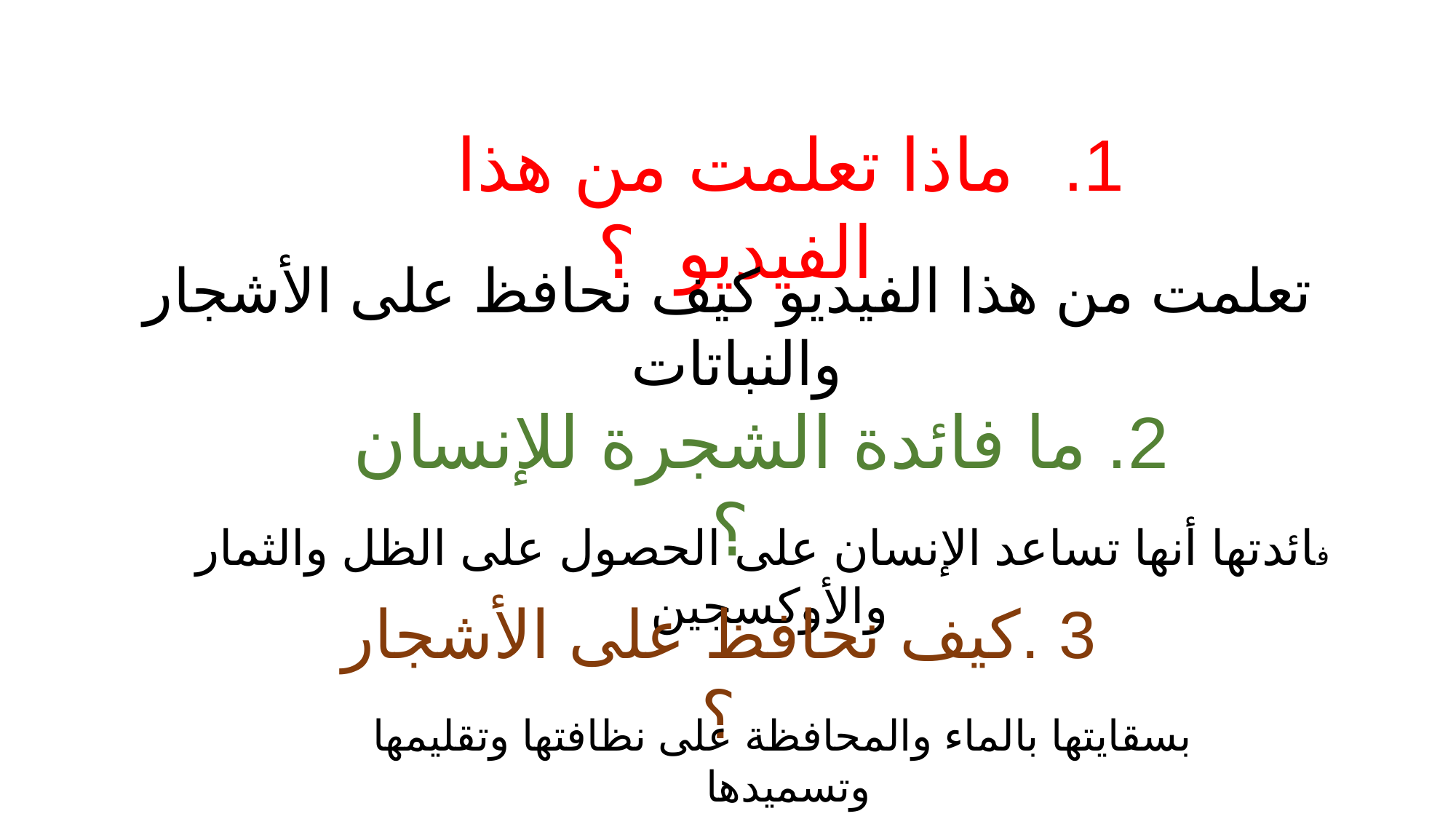

ماذا تعلمت من هذا الفيديو  ؟
تعلمت من هذا الفيديو كيف نحافظ على الأشجار والنباتات
2. ما فائدة الشجرة للإنسان    ؟
فائدتها أنها تساعد الإنسان على الحصول على الظل والثمار والأوكسجين
3 .كيف نحافظ على الأشجار ؟
بسقايتها بالماء والمحافظة على نظافتها وتقليمها وتسميدها